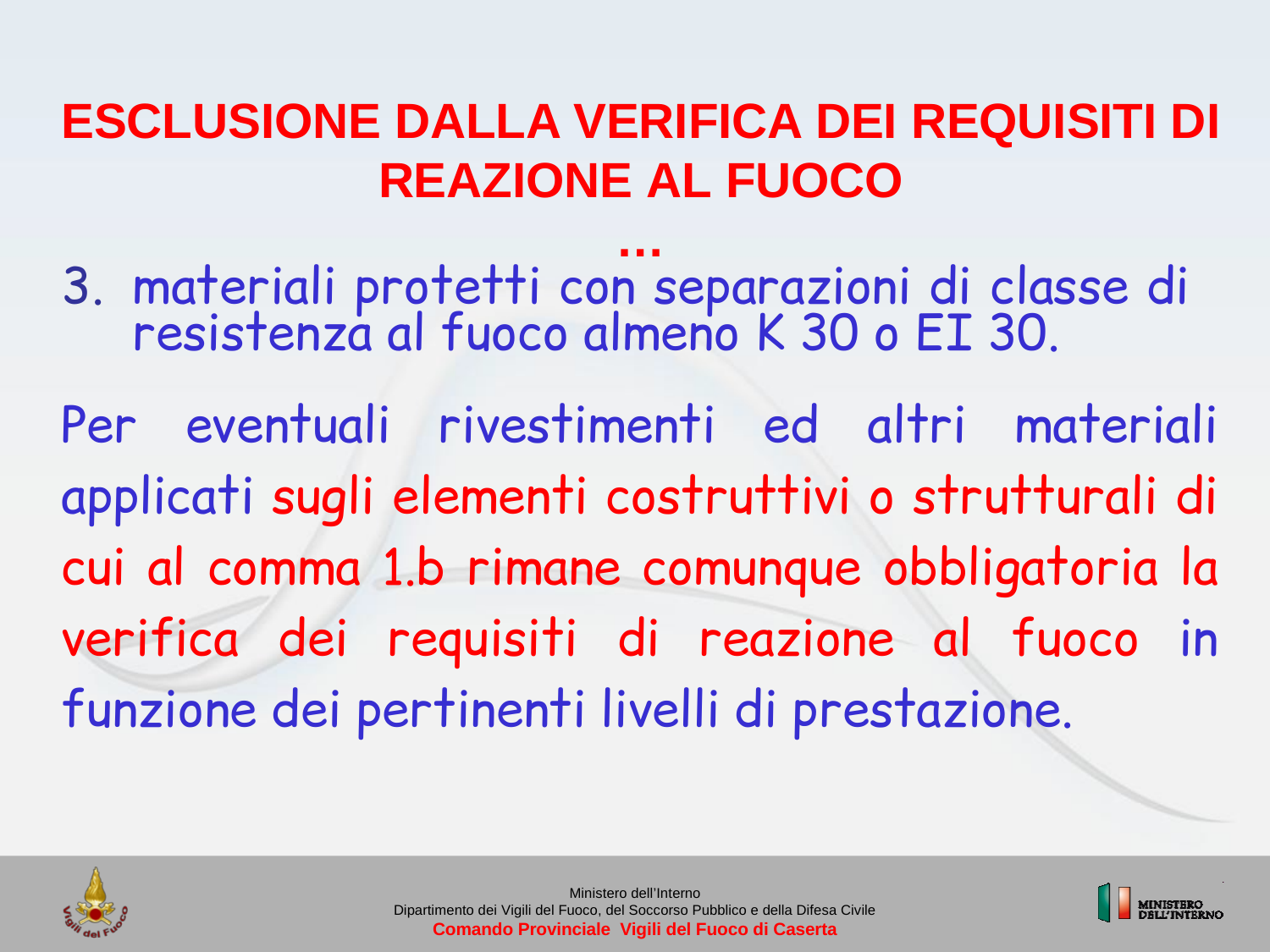

ESCLUSIONE DALLA VERIFICA DEI REQUISITI DI REAZIONE AL FUOCO
…
materiali protetti con separazioni di classe di resistenza al fuoco almeno K 30 o EI 30.

Per eventuali rivestimenti ed altri materiali applicati sugli elementi costruttivi o strutturali di cui al comma 1.b rimane comunque obbligatoria la verifica dei requisiti di reazione al fuoco in funzione dei pertinenti livelli di prestazione.

Ministero dell’Interno
Dipartimento dei Vigili del Fuoco, del Soccorso Pubblico e della Difesa Civile
Comando Provinciale  Vigili del Fuoco di Caserta